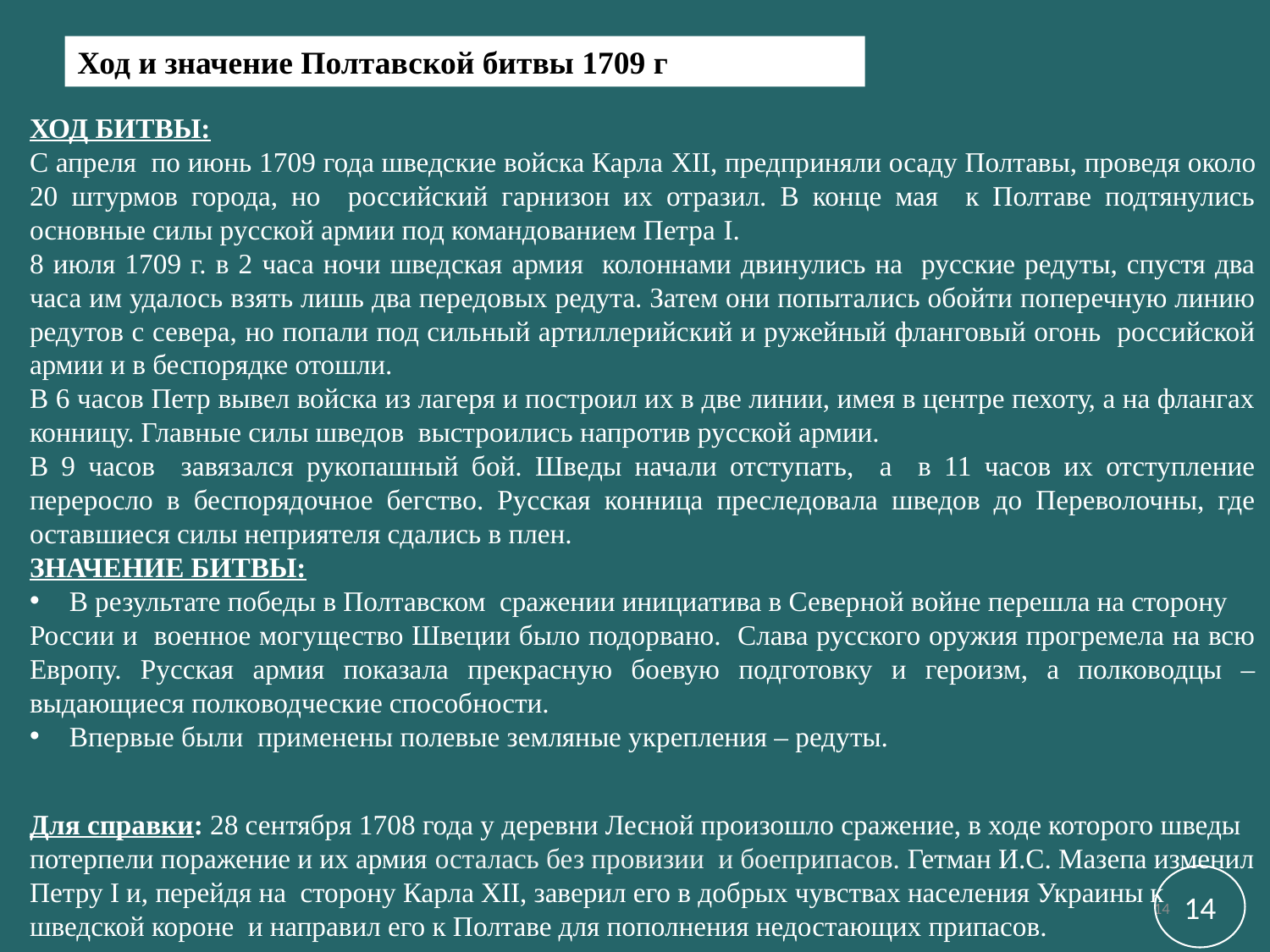

Ход и значение Полтавской битвы 1709 г
ХОД БИТВЫ:
С апреля  по июнь 1709 года шведские войска Карла XII, предприняли осаду Полтавы, проведя около 20 штурмов города, но  российский гарнизон их отразил. В конце мая  к Полтаве подтянулись основные силы русской армии под командованием Петра I.
8 июля 1709 г. в 2 часа ночи шведская армия  колоннами двинулись на  русские редуты, спустя два часа им удалось взять лишь два передовых редута. Затем они попытались обойти поперечную линию редутов с севера, но попали под сильный артиллерийский и ружейный фланговый огонь  российской армии и в беспорядке отошли.
В 6 часов Петр вывел войска из лагеря и построил их в две линии, имея в центре пехоту, а на флангах конницу. Главные силы шведов  выстроились напротив русской армии.
В 9 часов  завязался рукопашный бой. Шведы начали отступать,  а  в 11 часов их отступление переросло в беспорядочное бегство. Русская конница преследовала шведов до Переволочны, где оставшиеся силы неприятеля сдались в плен.
ЗНАЧЕНИЕ БИТВЫ:
В результате победы в Полтавском  сражении инициатива в Северной войне перешла на сторону
России и  военное могущество Швеции было подорвано.  Слава русского оружия прогремела на всю Европу. Русская армия показала прекрасную боевую подготовку и героизм, а полководцы – выдающиеся полководческие способности.
Впервые были  применены полевые земляные укрепления – редуты.
Для справки: 28 сентября 1708 года у деревни Лесной произошло сражение, в ходе которого шведы потерпели поражение и их армия осталась без провизии  и боеприпасов. Гетман И.С. Мазепа изменил Петру I и, перейдя на  сторону Карла ХІІ, заверил его в добрых чувствах населения Украины к шведской короне  и направил его к Полтаве для пополнения недостающих припасов.

14
14